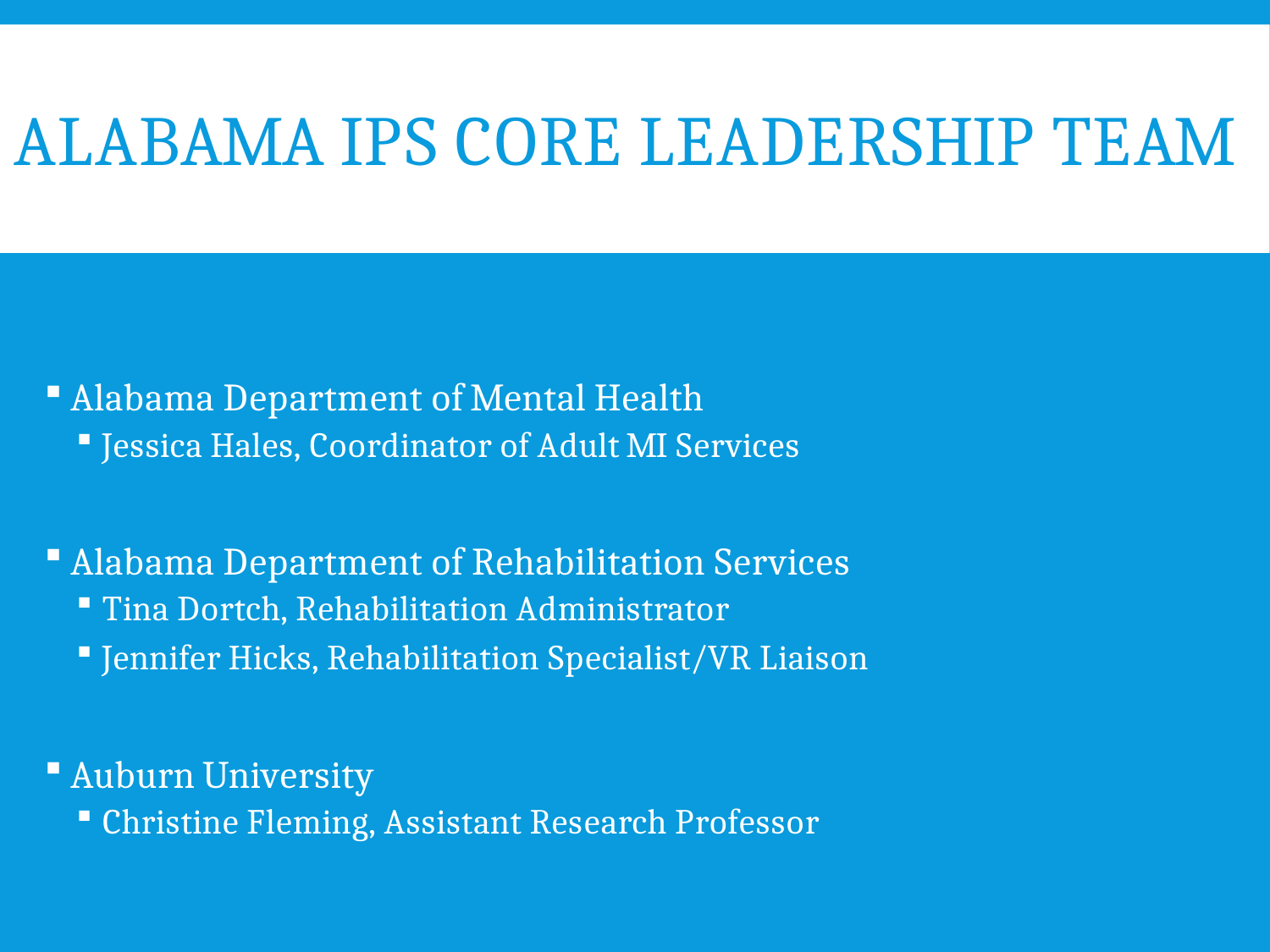

# Alabama IPS Core leadership Team
Alabama Department of Mental Health
Jessica Hales, Coordinator of Adult MI Services

Alabama Department of Rehabilitation Services
Tina Dortch, Rehabilitation Administrator
Jennifer Hicks, Rehabilitation Specialist/VR Liaison

Auburn University
Christine Fleming, Assistant Research Professor